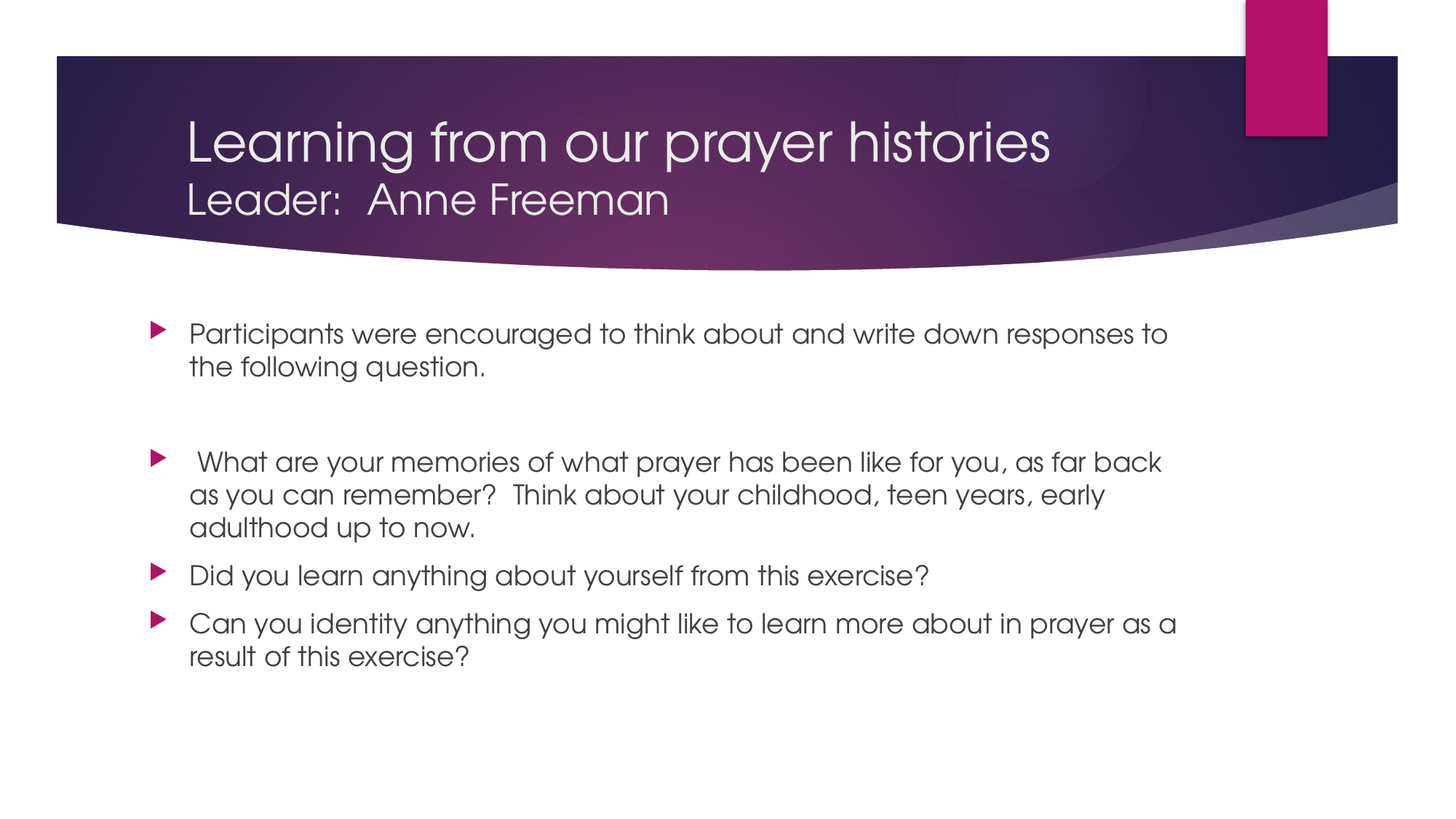

# Learning from our prayer histories Leader:  Anne Freeman
Participants were encouraged to think about and write down responses to the following question.

 What are your memories of what prayer has been like for you, as far back as you can remember?  Think about your childhood, teen years, early adulthood up to now.
Did you learn anything about yourself from this exercise?
Can you identity anything you might like to learn more about in prayer as a result of this exercise?